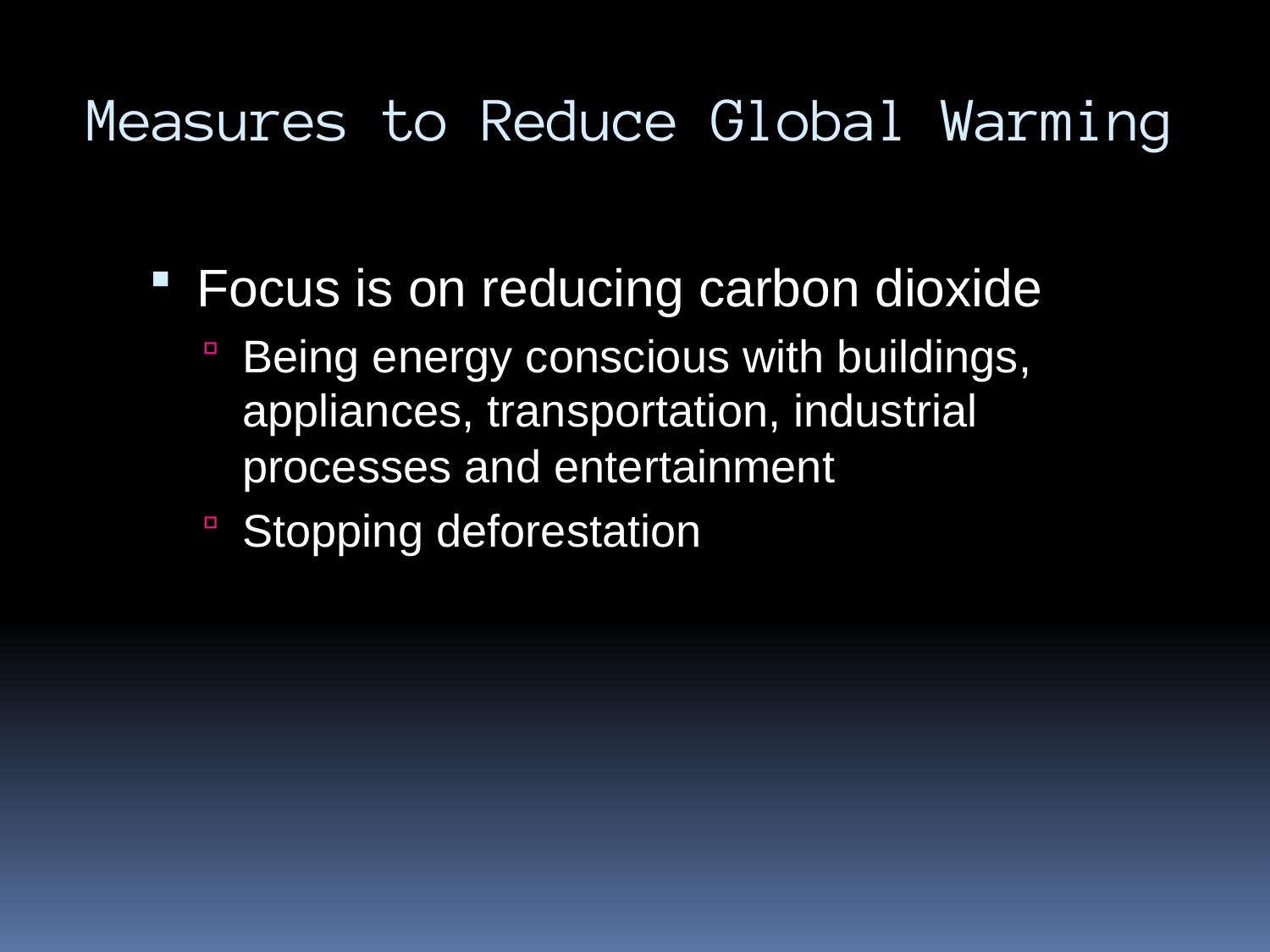

# Measures to Reduce Global Warming
Focus is on reducing carbon dioxide
Being energy conscious with buildings, appliances, transportation, industrial processes and entertainment
Stopping deforestation